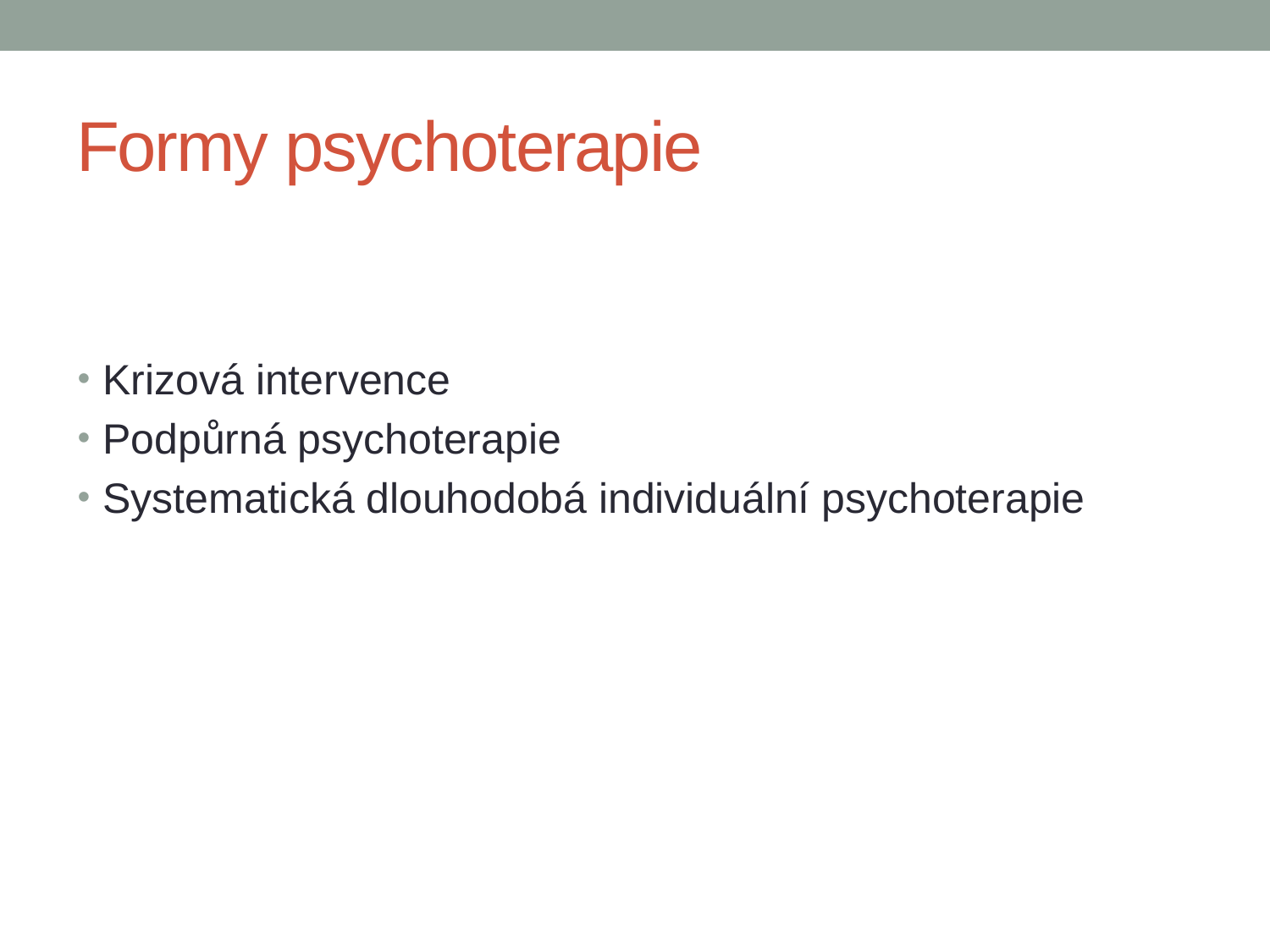

# Formy psychoterapie
Krizová intervence
Podpůrná psychoterapie
Systematická dlouhodobá individuální psychoterapie